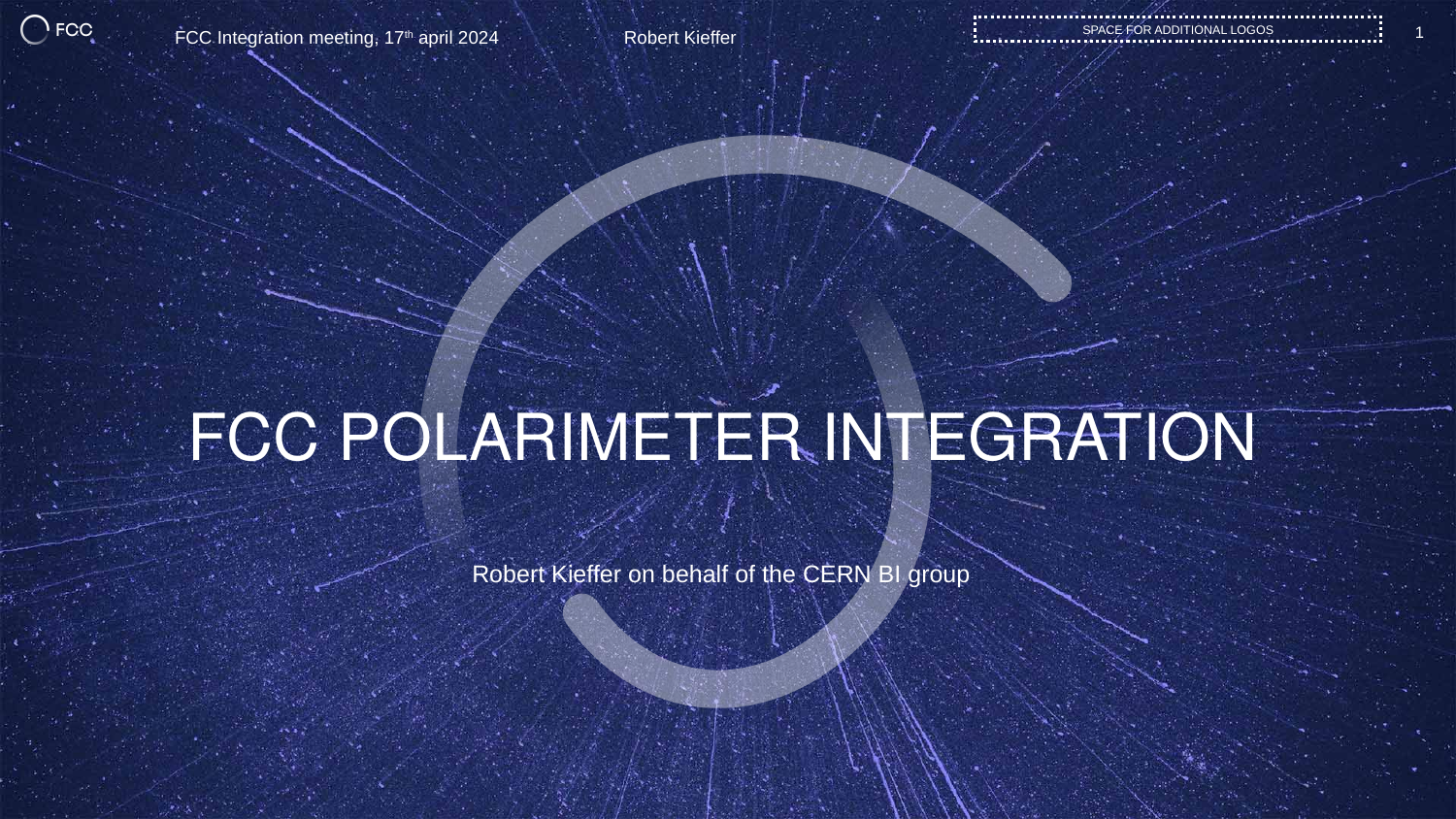

FCC Integration meeting, 17th april 2024
Robert Kieffer
1
Space for additional logos
# FCC Polarimeter integration
Robert Kieffer on behalf of the CERN BI group